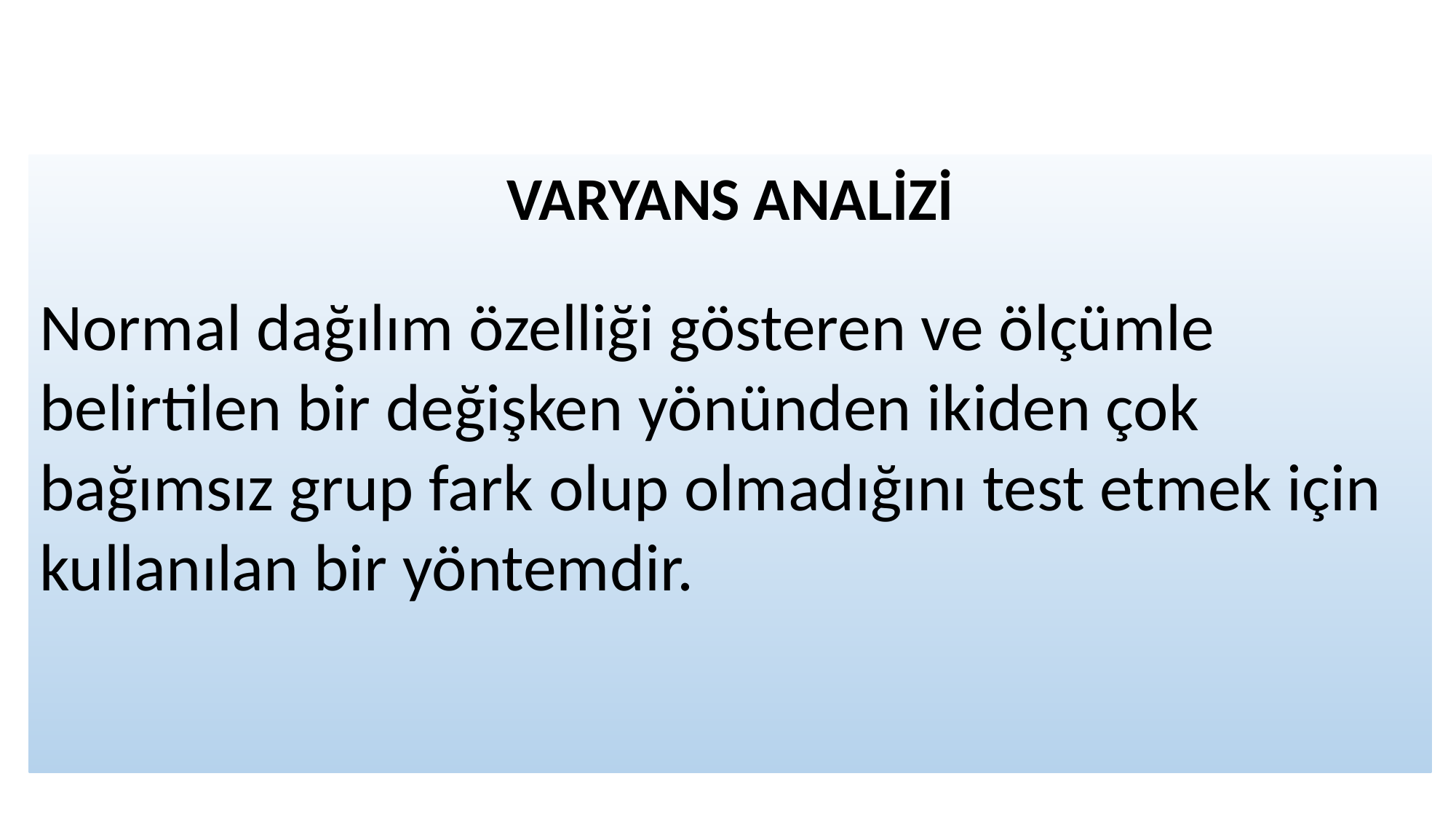

VARYANS ANALİZİ

Normal dağılım özelliği gösteren ve ölçümle belirtilen bir değişken yönünden ikiden çok bağımsız grup fark olup olmadığını test etmek için kullanılan bir yöntemdir.